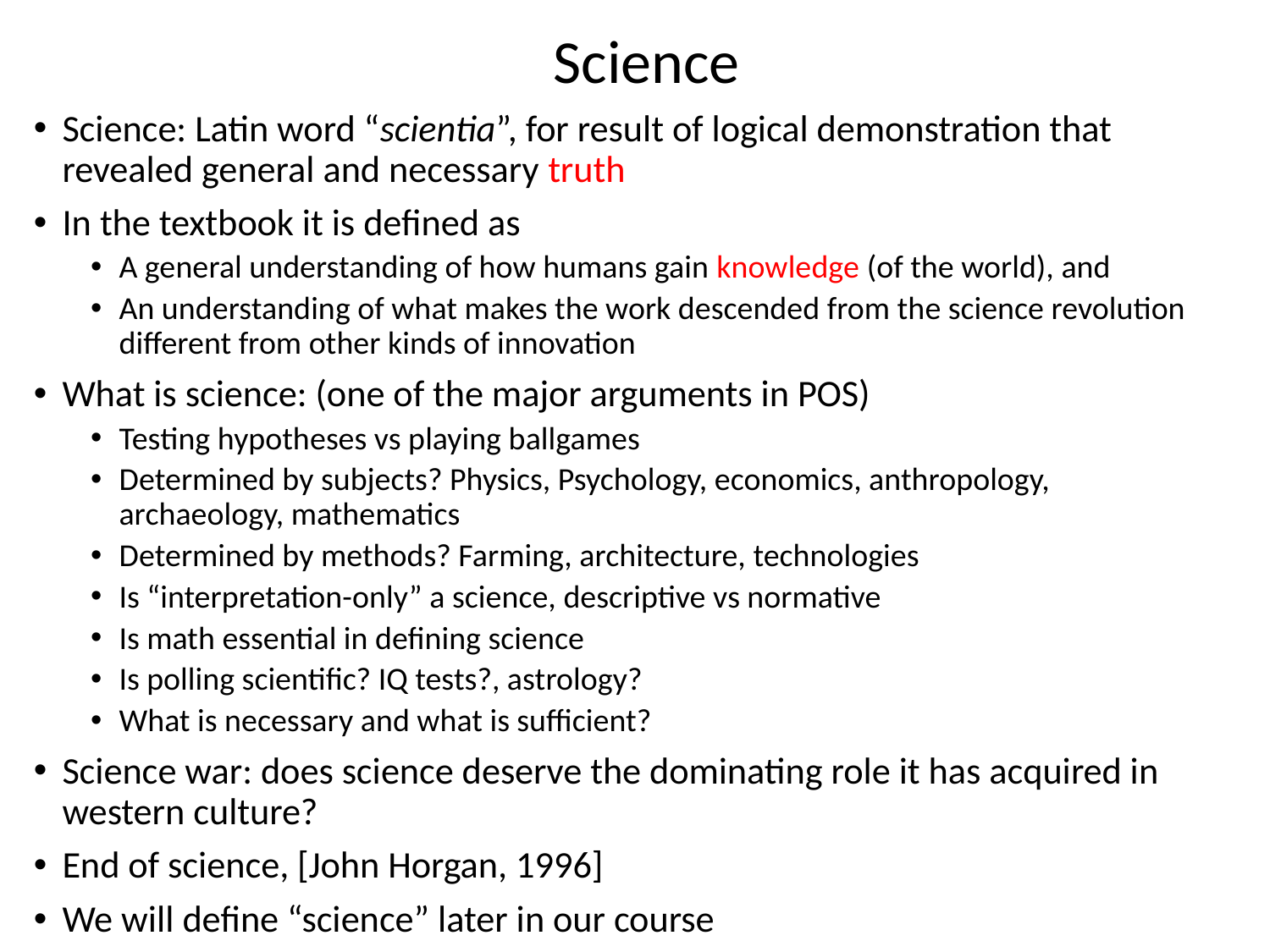

# Science
Science: Latin word “scientia”, for result of logical demonstration that revealed general and necessary truth
In the textbook it is defined as
A general understanding of how humans gain knowledge (of the world), and
An understanding of what makes the work descended from the science revolution different from other kinds of innovation
What is science: (one of the major arguments in POS)
Testing hypotheses vs playing ballgames
Determined by subjects? Physics, Psychology, economics, anthropology, archaeology, mathematics
Determined by methods? Farming, architecture, technologies
Is “interpretation-only” a science, descriptive vs normative
Is math essential in defining science
Is polling scientific? IQ tests?, astrology?
What is necessary and what is sufficient?
Science war: does science deserve the dominating role it has acquired in western culture?
End of science, [John Horgan, 1996]
We will define “science” later in our course